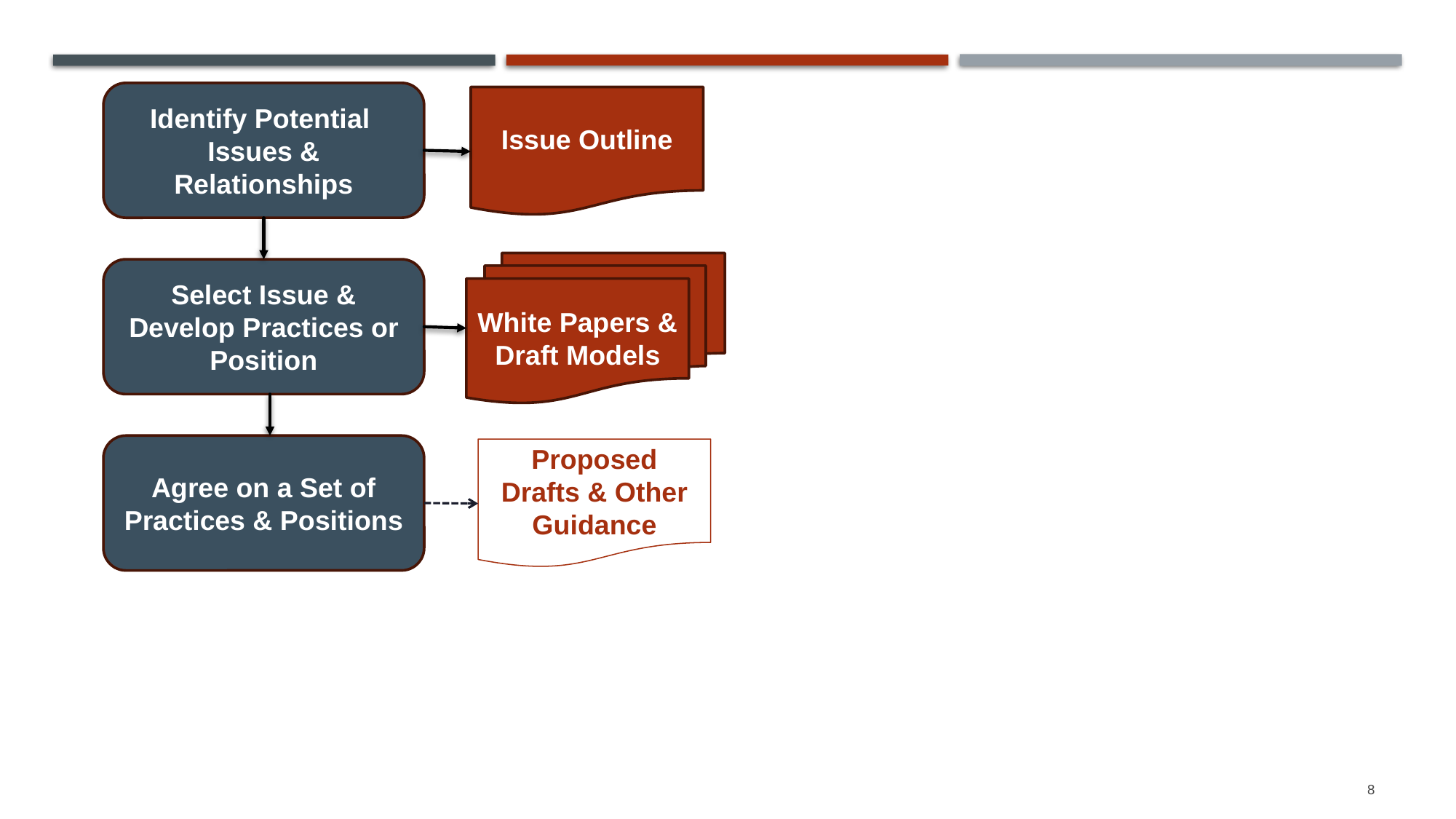

Identify Potential
Issues & Relationships
Issue Outline
White Papers & Draft Models
Select Issue & Develop Practices or Position
Agree on a Set of Practices & Positions
Proposed Drafts & Other Guidance
8